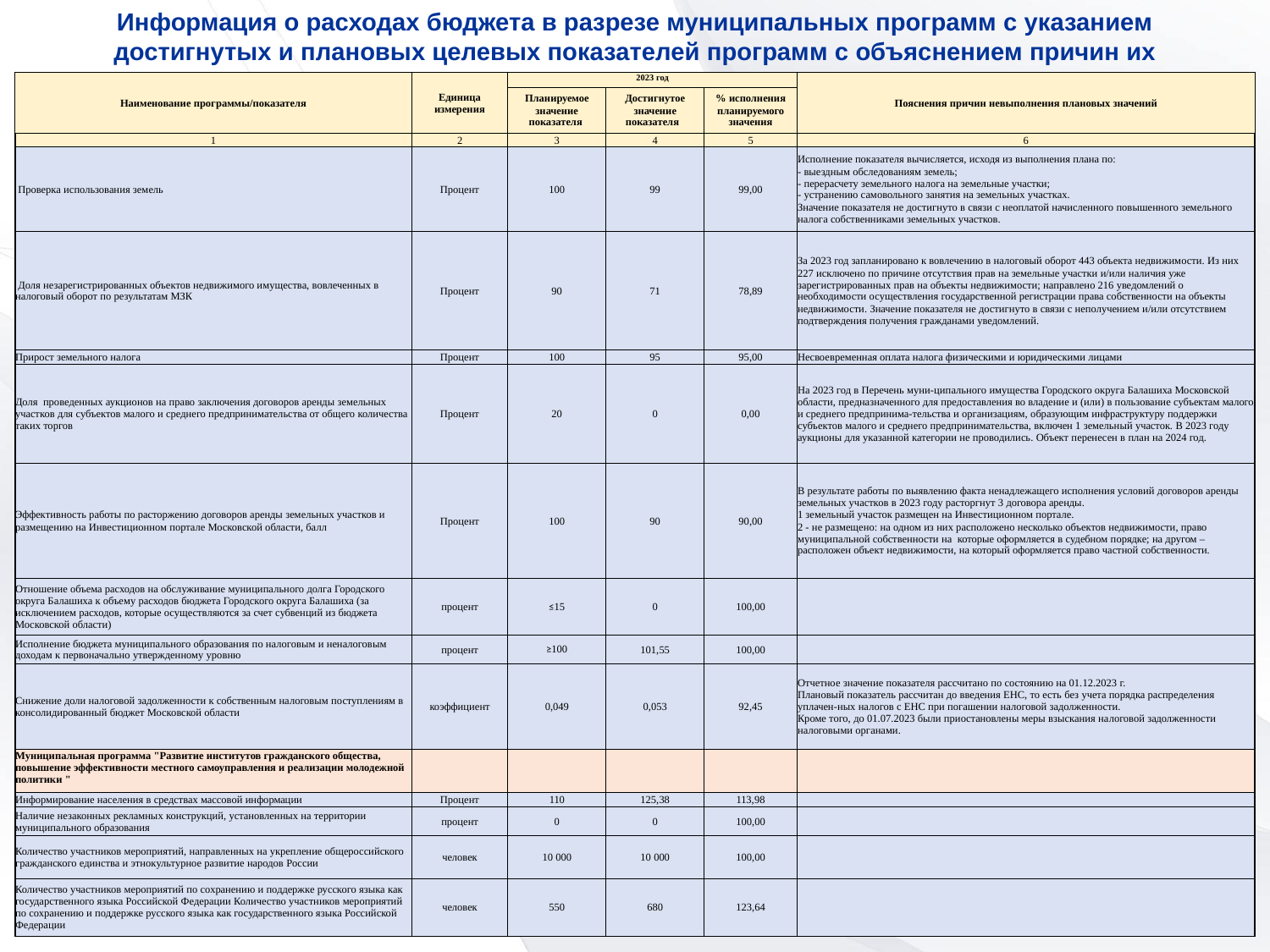

Информация о расходах бюджета в разрезе муниципальных программ с указанием достигнутых и плановых целевых показателей программ с объяснением причин их невыполнения за 2023 г.
| Наименование программы/показателя | Единица измерения | 2023 год |  |  | Пояснения причин невыполнения плановых значений |
| --- | --- | --- | --- | --- | --- |
|  |  | Планируемое значение показателя | Достигнутое значение показателя | % исполнения планируемого значения |  |
| 1 | 2 | 3 | 4 | 5 | 6 |
| Проверка использования земель | Процент | 100 | 99 | 99,00 | Исполнение показателя вычисляется, исходя из выполнения плана по: - выездным обследованиям земель; - перерасчету земельного налога на земельные участки; - устранению самовольного занятия на земельных участках. Значение показателя не достигнуто в связи с неоплатой начисленного повышенного земельного налога собственниками земельных участков. |
| Доля незарегистрированных объектов недвижимого имущества, вовлеченных в налоговый оборот по результатам МЗК | Процент | 90 | 71 | 78,89 | За 2023 год запланировано к вовлечению в налоговый оборот 443 объекта недвижимости. Из них 227 исключено по причине отсутствия прав на земельные участки и/или наличия уже зарегистрированных прав на объекты недвижимости; направлено 216 уведомлений о необходимости осуществления государственной регистрации права собственности на объекты недвижимости. Значение показателя не достигнуто в связи с неполучением и/или отсутствием подтверждения получения гражданами уведомлений. |
| Прирост земельного налога | Процент | 100 | 95 | 95,00 | Несвоевременная оплата налога физическими и юридическими лицами |
| Доля проведенных аукционов на право заключения договоров аренды земельных участков для субъектов малого и среднего предпринимательства от общего количества таких торгов | Процент | 20 | 0 | 0,00 | На 2023 год в Перечень муни-ципального имущества Городского округа Балашиха Московской области, предназначенного для предоставления во владение и (или) в пользование субъектам малого и среднего предпринима-тельства и организациям, образующим инфраструктуру поддержки субъектов малого и среднего предпринимательства, включен 1 земельный участок. В 2023 году аукционы для указанной категории не проводились. Объект перенесен в план на 2024 год. |
| Эффективность работы по расторжению договоров аренды земельных участков и размещению на Инвестиционном портале Московской области, балл | Процент | 100 | 90 | 90,00 | В результате работы по выявлению факта ненадлежащего исполнения условий договоров аренды земельных участков в 2023 году расторгнут 3 договора аренды. 1 земельный участок размещен на Инвестиционном портале. 2 - не размещено: на одном из них расположено несколько объектов недвижимости, право муниципальной собственности на которые оформляется в судебном порядке; на другом – расположен объект недвижимости, на который оформляется право частной собственности. |
| Отношение объема расходов на обслуживание муниципального долга Городского округа Балашиха к объему расходов бюджета Городского округа Балашиха (за исключением расходов, которые осуществляются за счет субвенций из бюджета Московской области) | процент | ≤15 | 0 | 100,00 |  |
| Исполнение бюджета муниципального образования по налоговым и неналоговым доходам к первоначально утвержденному уровню | процент | ≥100 | 101,55 | 100,00 |  |
| Снижение доли налоговой задолженности к собственным налоговым поступлениям в консолидированный бюджет Московской области | коэффициент | 0,049 | 0,053 | 92,45 | Отчетное значение показателя рассчитано по состоянию на 01.12.2023 г. Плановый показатель рассчитан до введения ЕНС, то есть без учета порядка распределения уплачен-ных налогов с ЕНС при погашении налоговой задолженности. Кроме того, до 01.07.2023 были приостановлены меры взыскания налоговой задолженности налоговыми органами. |
| Муниципальная программа "Развитие институтов гражданского общества, повышение эффективности местного самоуправления и реализации молодежной политики " |  |  |  |  |  |
| Информирование населения в средствах массовой информации | Процент | 110 | 125,38 | 113,98 |  |
| Наличие незаконных рекламных конструкций, установленных на территории муниципального образования | процент | 0 | 0 | 100,00 |  |
| Количество участников мероприятий, направленных на укрепление общероссийского гражданского единства и этнокультурное развитие народов России | человек | 10 000 | 10 000 | 100,00 |  |
| Количество участников мероприятий по сохранению и поддержке русского языка как государственного языка Российской Федерации Количество участников мероприятий по сохранению и поддержке русского языка как государственного языка Российской Федерации | человек | 550 | 680 | 123,64 |  |